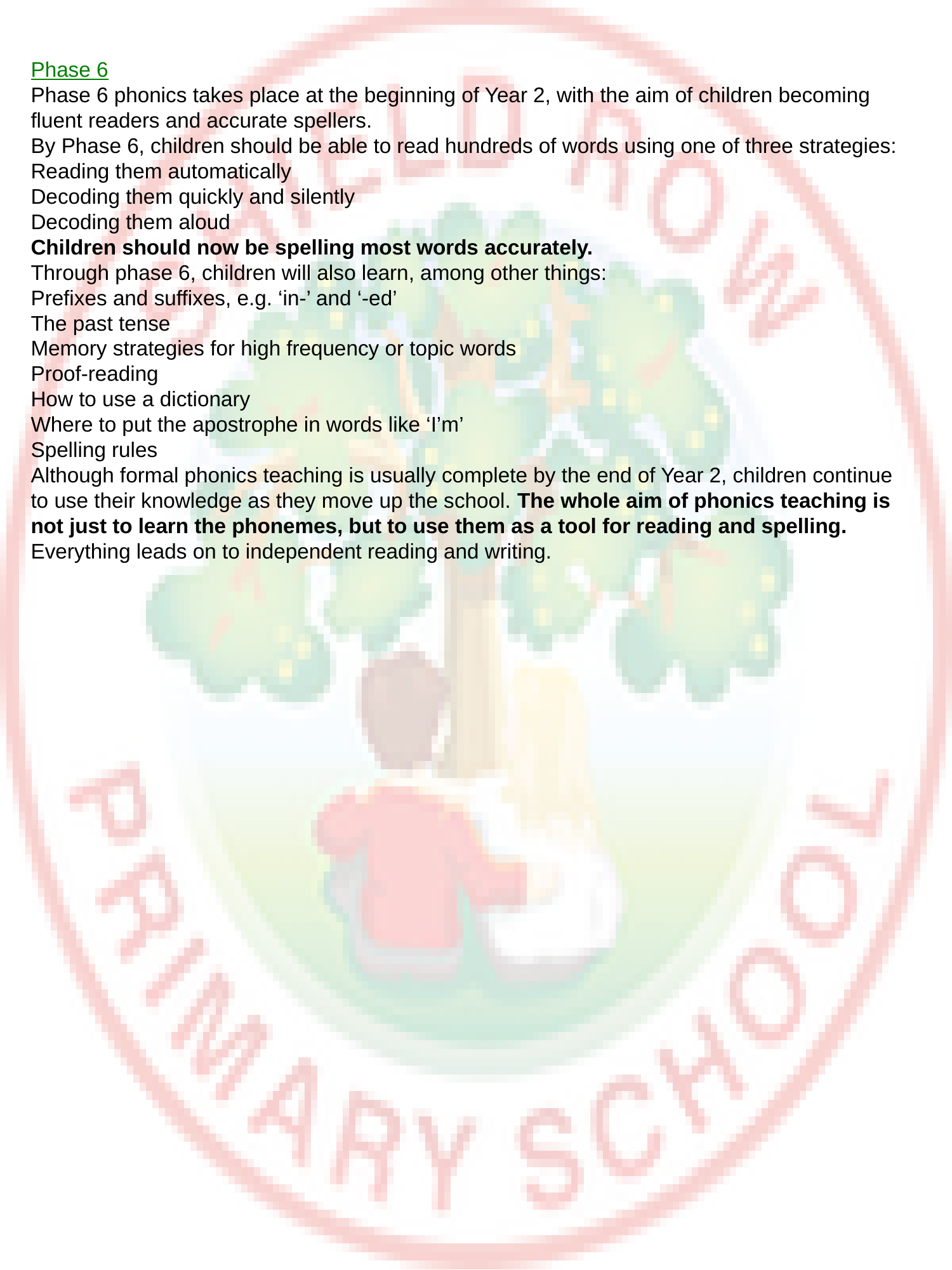

Phase 6
Phase 6 phonics takes place at the beginning of Year 2, with the aim of children becoming fluent readers and accurate spellers.
By Phase 6, children should be able to read hundreds of words using one of three strategies:
Reading them automatically
Decoding them quickly and silently
Decoding them aloud
Children should now be spelling most words accurately.
Through phase 6, children will also learn, among other things:
Prefixes and suffixes, e.g. ‘in-’ and ‘-ed’
The past tense
Memory strategies for high frequency or topic words
Proof-reading
How to use a dictionary
Where to put the apostrophe in words like ‘I’m’
Spelling rules
Although formal phonics teaching is usually complete by the end of Year 2, children continue to use their knowledge as they move up the school. The whole aim of phonics teaching is not just to learn the phonemes, but to use them as a tool for reading and spelling. Everything leads on to independent reading and writing.